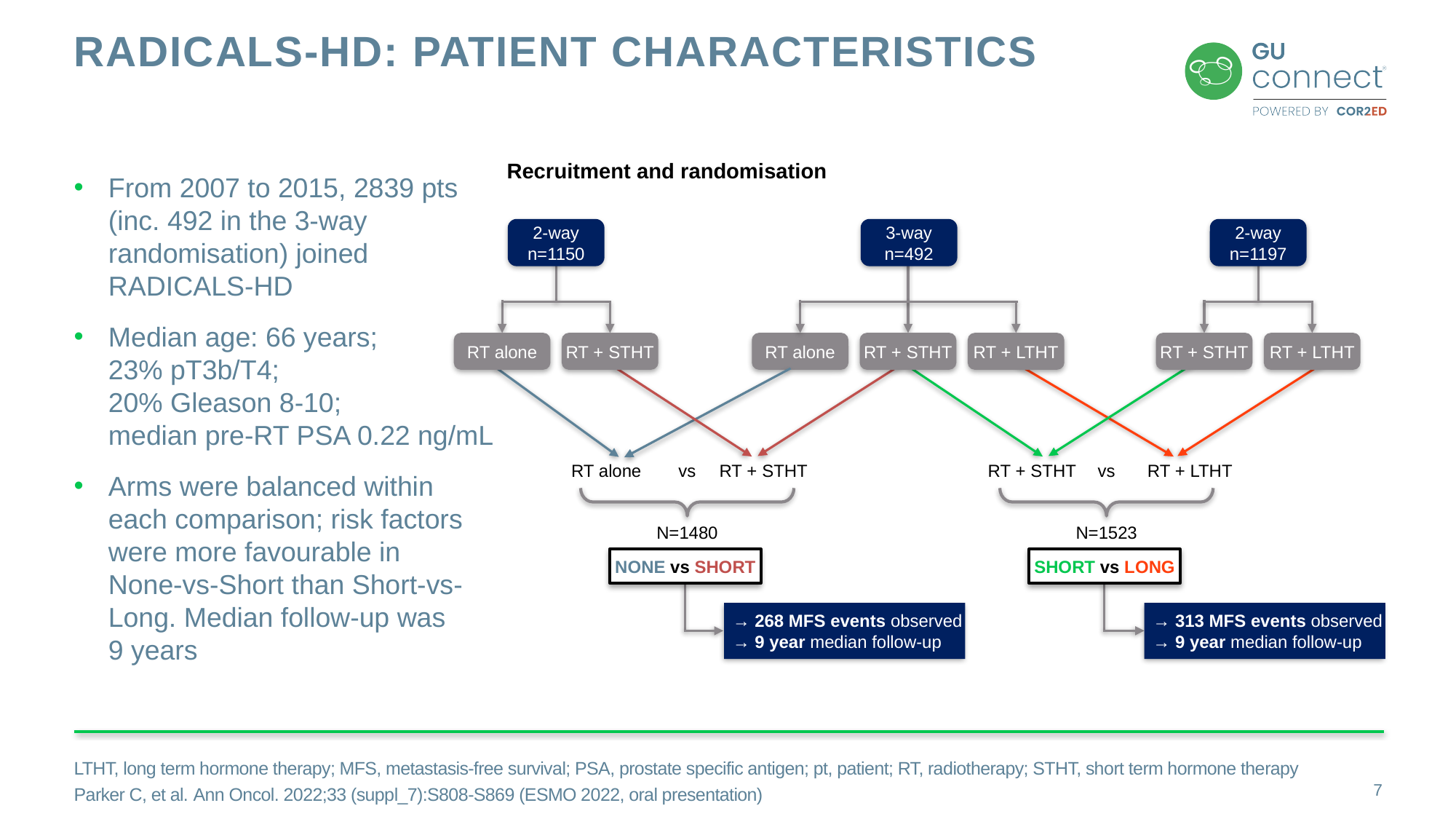

# RADICALS-HD: patient characteristics
Recruitment and randomisation
From 2007 to 2015, 2839 pts (inc. 492 in the 3-way randomisation) joined RADICALS-HD
Median age: 66 years; 23% pT3b/T4;
20% Gleason 8-10;
median pre-RT PSA 0.22 ng/mL
Arms were balanced within each comparison; risk factors were more favourable in None‑vs-Short than Short-vs-Long. Median follow-up was 9 years
2-way
n=1150
3-way
n=492
2-way
n=1197
RT alone
RT + STHT
RT alone
RT + STHT
RT + LTHT
RT + STHT
RT + LTHT

RT alone
vs
RT + STHT
RT + STHT
vs
RT + LTHT
N=1480
N=1523
NONE vs SHORT
SHORT vs LONG
→ 268 MFS events observed
→ 9 year median follow-up
→ 313 MFS events observed
→ 9 year median follow-up
LTHT, long term hormone therapy; MFS, metastasis-free survival; PSA, prostate specific antigen; pt, patient; RT, radiotherapy; STHT, short term hormone therapy
Parker C, et al. Ann Oncol. 2022;33 (suppl_7):S808-S869 (ESMO 2022, oral presentation)
7